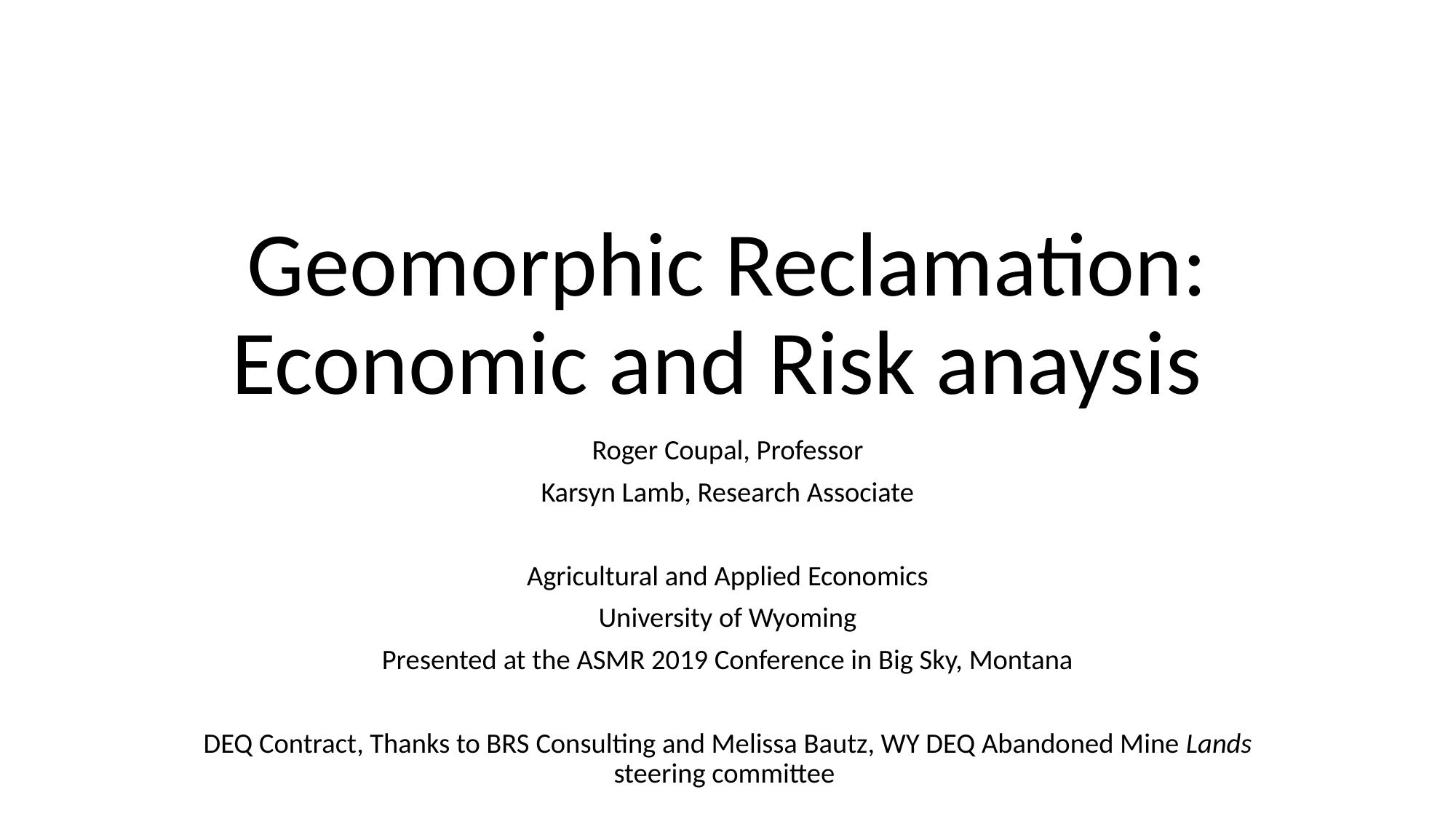

# Geomorphic Reclamation: Economic and Risk anaysis
Roger Coupal, Professor
Karsyn Lamb, Research Associate

Agricultural and Applied Economics
University of Wyoming
Presented at the ASMR 2019 Conference in Big Sky, Montana

DEQ Contract, Thanks to BRS Consulting and Melissa Bautz, WY DEQ Abandoned Mine Lands steering committee